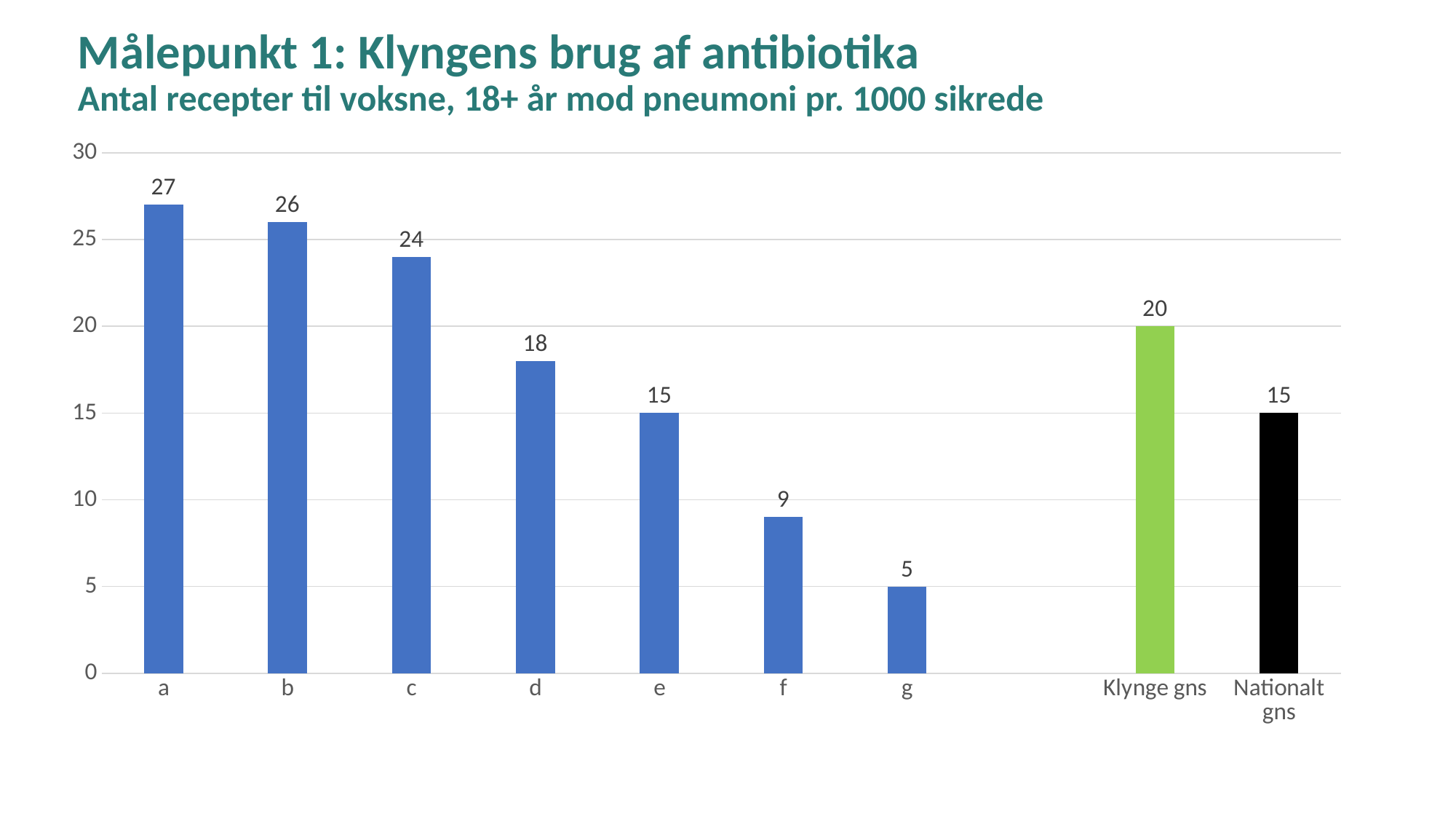

# Målepunkt 1: Klyngens brug af antibiotika Antal recepter til voksne, 18+ år mod pneumoni pr. 1000 sikrede

### Chart

| Category |  Antal recepter pr. 1.000 sikrede |
|---|---|
| a | 27.0 |
| b | 26.0 |
| c | 24.0 |
| d | 18.0 |
| e | 15.0 |
| f | 9.0 |
| g | 5.0 |
|  | None |
| Klynge gns | 20.0 |
| Nationalt gns | 15.0 |